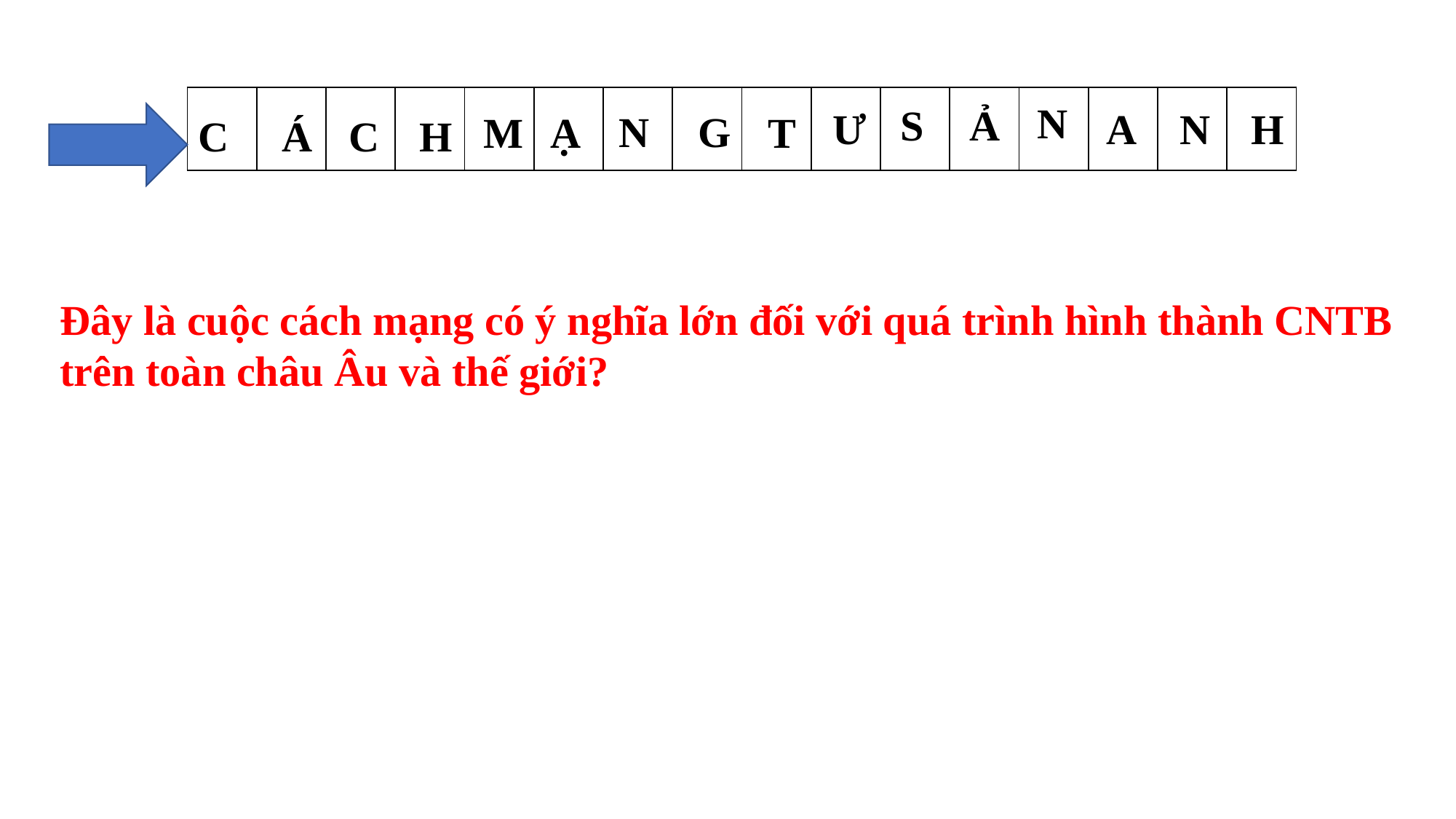

| C |  |  |  |  |  |  |  |  |  |  |  |  |  |  |  |
| --- | --- | --- | --- | --- | --- | --- | --- | --- | --- | --- | --- | --- | --- | --- | --- |
N
S
Ả
Ư
A
N
H
N
G
M
Ạ
T

C
Á
C
H

Đây là cuộc cách mạng có ý nghĩa lớn đối với quá trình hình thành CNTB trên toàn châu Âu và thế giới?